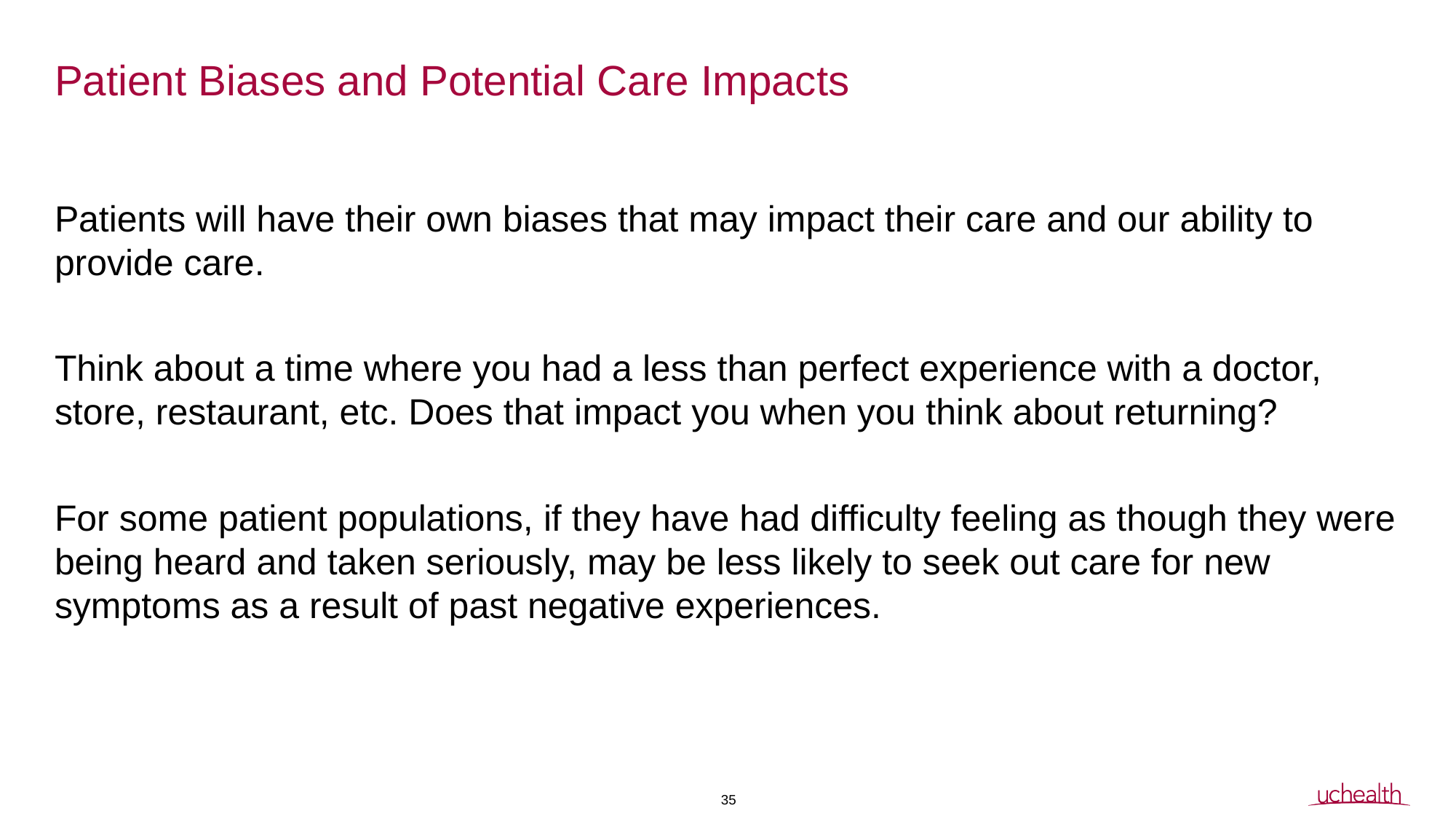

# Patient Biases and Potential Care Impacts
Patients will have their own biases that may impact their care and our ability to provide care.

Think about a time where you had a less than perfect experience with a doctor, store, restaurant, etc. Does that impact you when you think about returning?

For some patient populations, if they have had difficulty feeling as though they were being heard and taken seriously, may be less likely to seek out care for new symptoms as a result of past negative experiences.

35